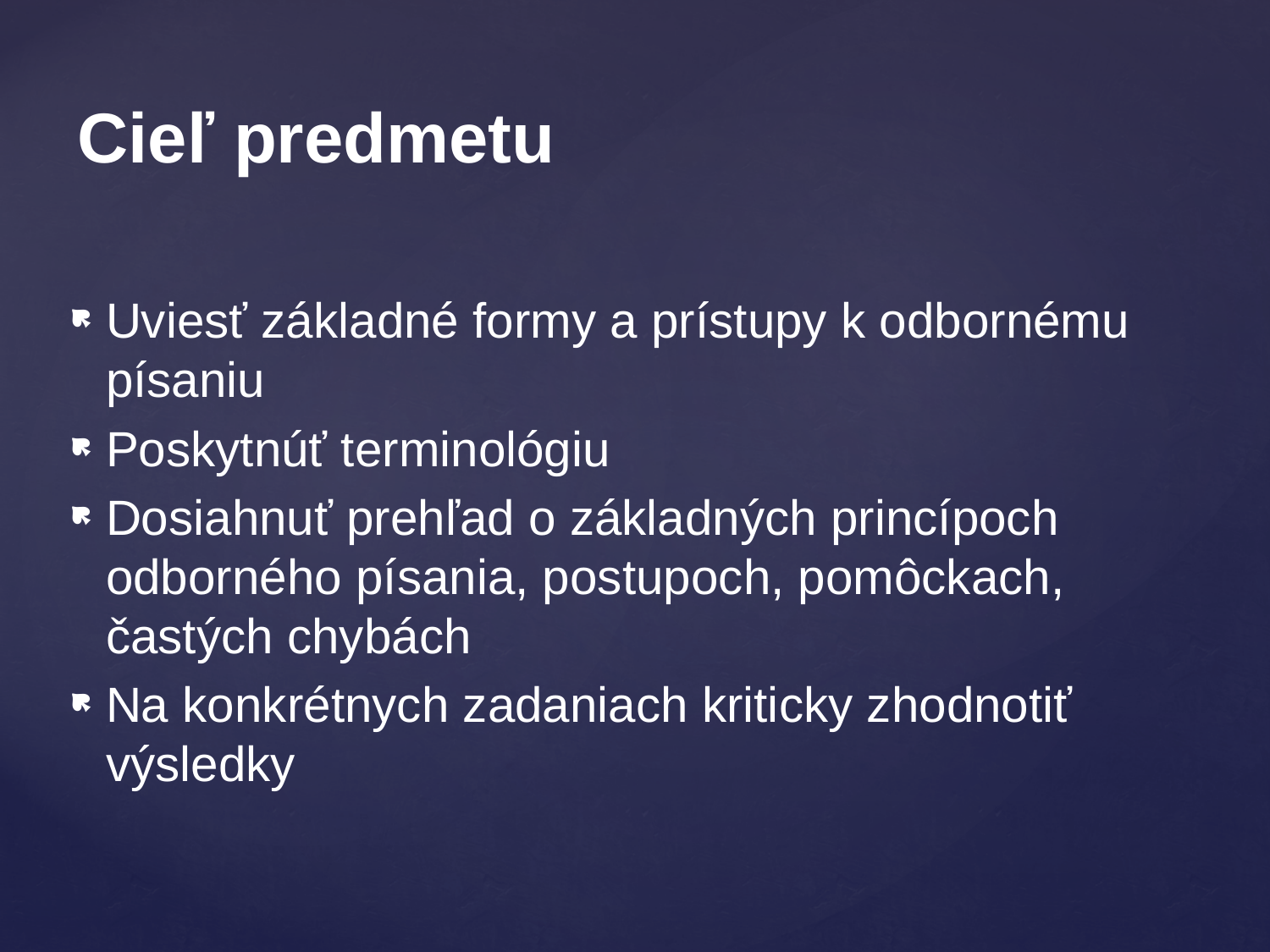

# Cieľ predmetu
Uviesť základné formy a prístupy k odbornému písaniu
Poskytnúť terminológiu
Dosiahnuť prehľad o základných princípoch odborného písania, postupoch, pomôckach, častých chybách
Na konkrétnych zadaniach kriticky zhodnotiť výsledky